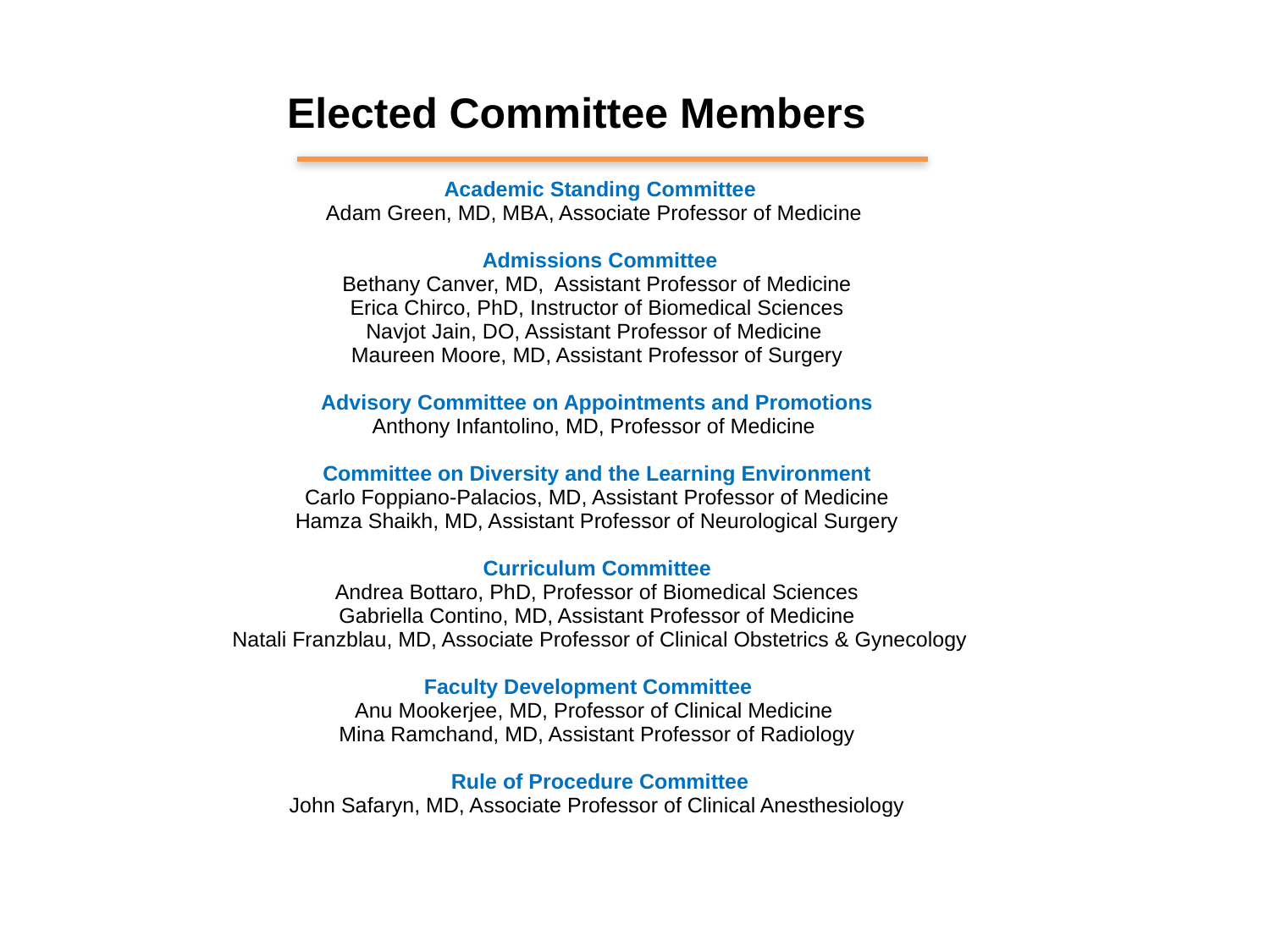

|  | Elected Committee Members |  |
| --- | --- | --- |
|  | Academic Standing Committee Adam Green, MD, MBA, Associate Professor of Medicine Admissions Committee Bethany Canver, MD, Assistant Professor of Medicine Erica Chirco, PhD, Instructor of Biomedical Sciences Navjot Jain, DO, Assistant Professor of Medicine Maureen Moore, MD, Assistant Professor of Surgery Advisory Committee on Appointments and Promotions Anthony Infantolino, MD, Professor of Medicine Committee on Diversity and the Learning Environment Carlo Foppiano-Palacios, MD, Assistant Professor of Medicine Hamza Shaikh, MD, Assistant Professor of Neurological Surgery Curriculum Committee Andrea Bottaro, PhD, Professor of Biomedical Sciences Gabriella Contino, MD, Assistant Professor of Medicine Natali Franzblau, MD, Associate Professor of Clinical Obstetrics & Gynecology Faculty Development Committee Anu Mookerjee, MD, Professor of Clinical Medicine Mina Ramchand, MD, Assistant Professor of Radiology Rule of Procedure Committee John Safaryn, MD, Associate Professor of Clinical Anesthesiology |  |